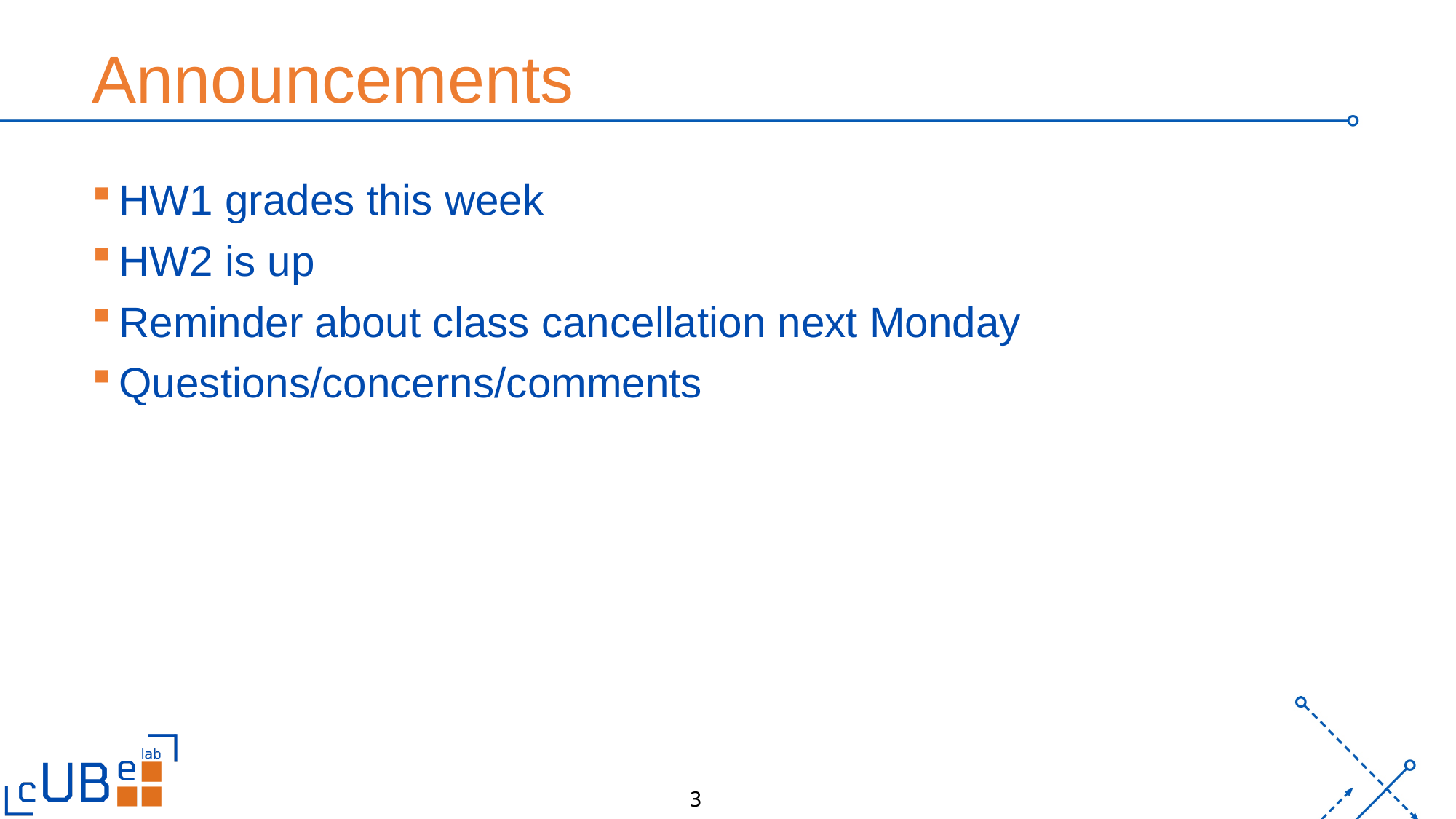

# Announcements
HW1 grades this week
HW2 is up
Reminder about class cancellation next Monday
Questions/concerns/comments
3